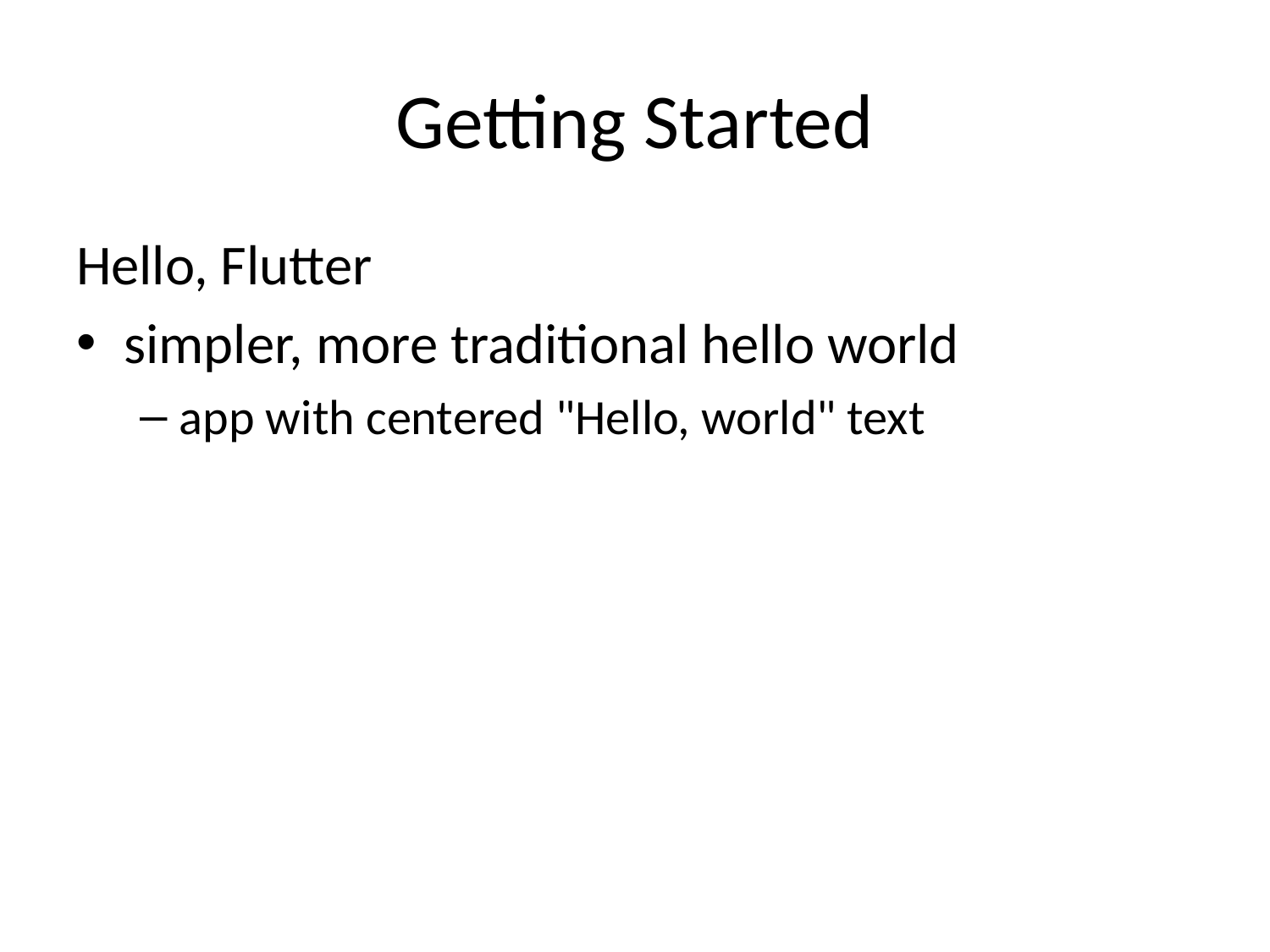

# Getting Started
Hello, Flutter
simpler, more traditional hello world
app with centered "Hello, world" text